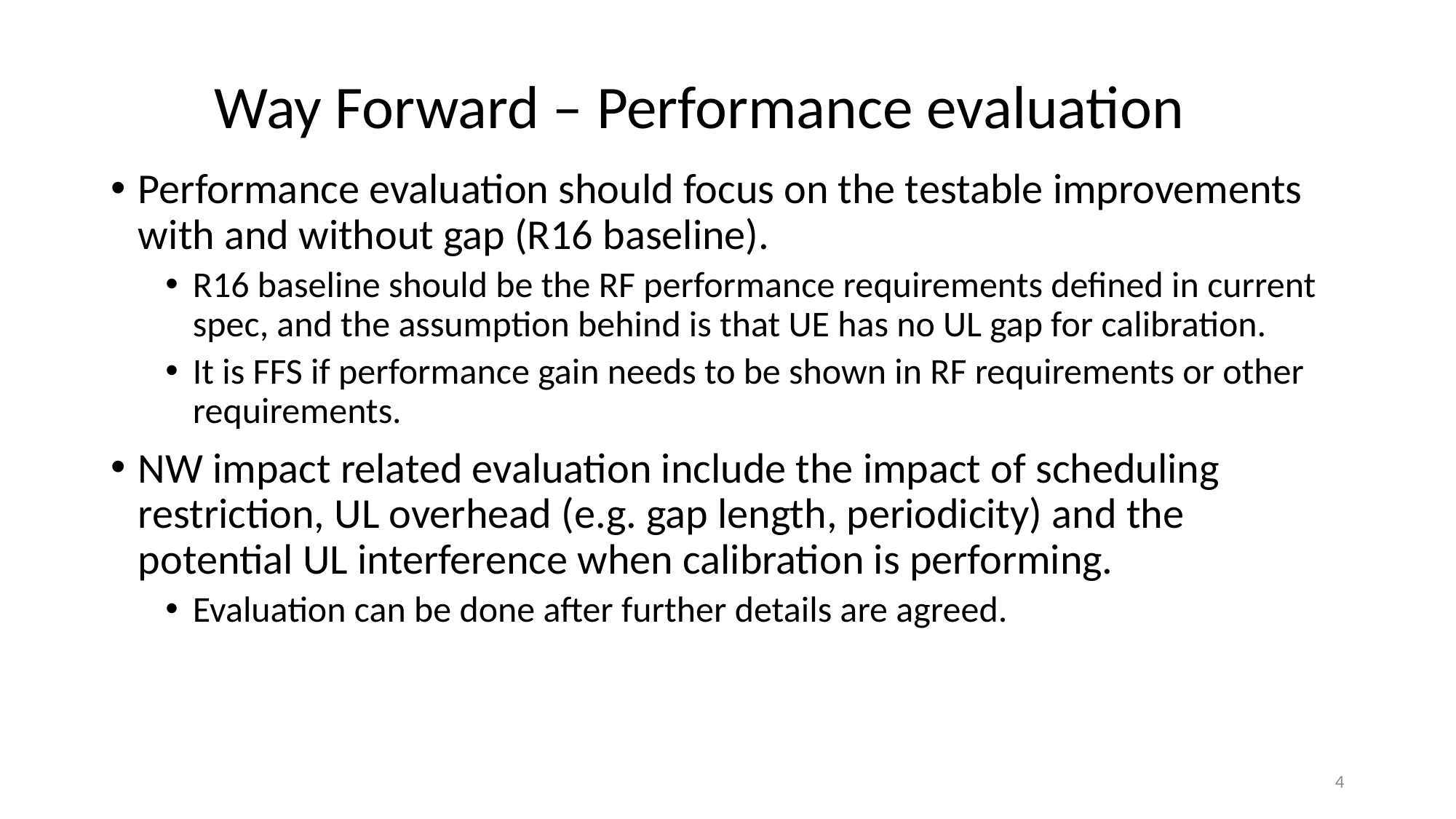

# Way Forward – Performance evaluation

Performance evaluation should focus on the testable improvements with and without gap (R16 baseline).
R16 baseline should be the RF performance requirements defined in current spec, and the assumption behind is that UE has no UL gap for calibration.
It is FFS if performance gain needs to be shown in RF requirements or other requirements.
NW impact related evaluation include the impact of scheduling restriction, UL overhead (e.g. gap length, periodicity) and the potential UL interference when calibration is performing.
Evaluation can be done after further details are agreed.

4